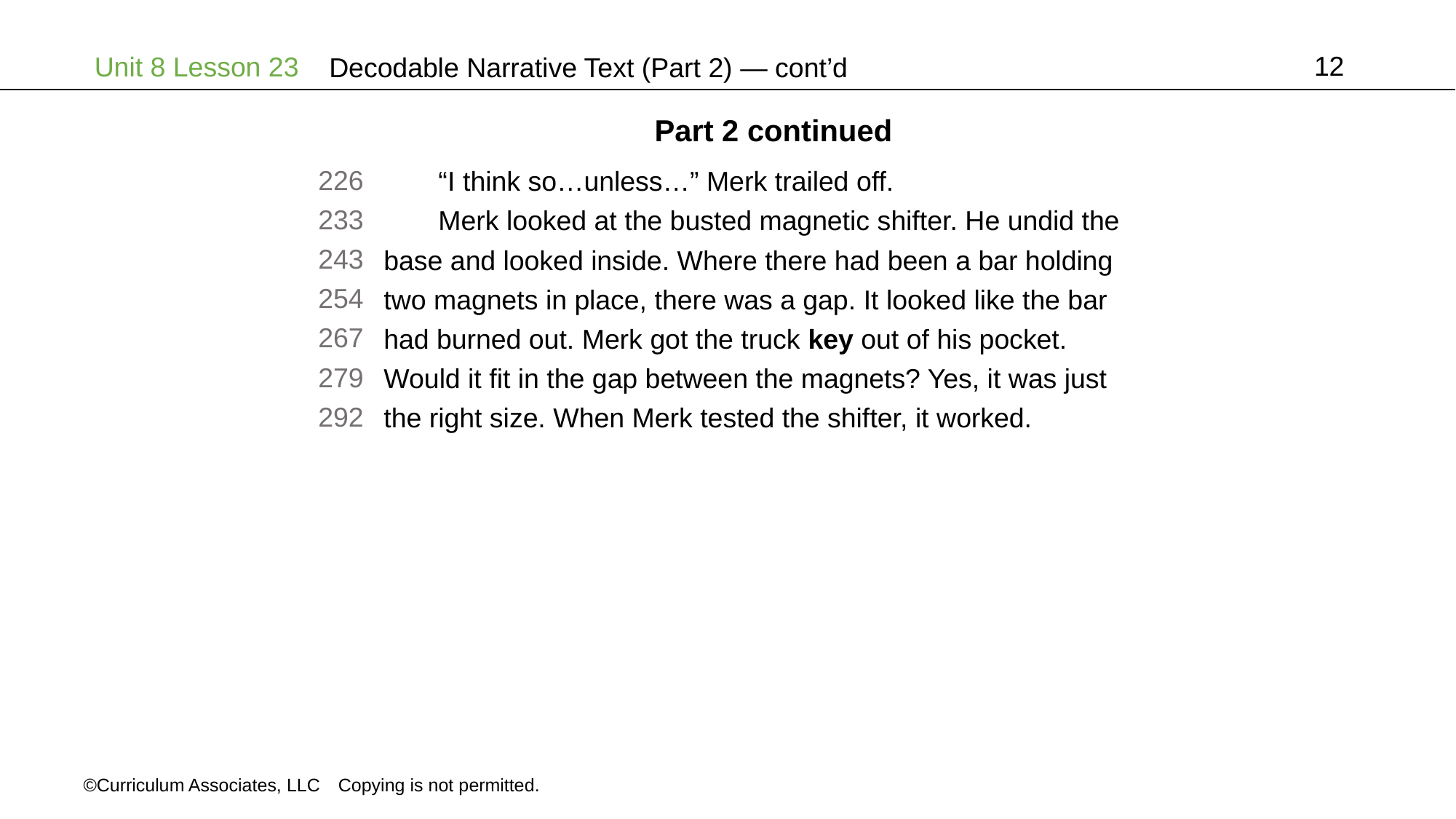

12
# Decodable Narrative Text (Part 2) — cont’d
Part 2 continued

226
233
243
254
267
279
292
“I think so…unless…” Merk trailed off.
Merk looked at the busted magnetic shifter. He undid the
base and looked inside. Where there had been a bar holding
two magnets in place, there was a gap. It looked like the bar
had burned out. Merk got the truck key out of his pocket.
Would it fit in the gap between the magnets? Yes, it was just
the right size. When Merk tested the shifter, it worked.